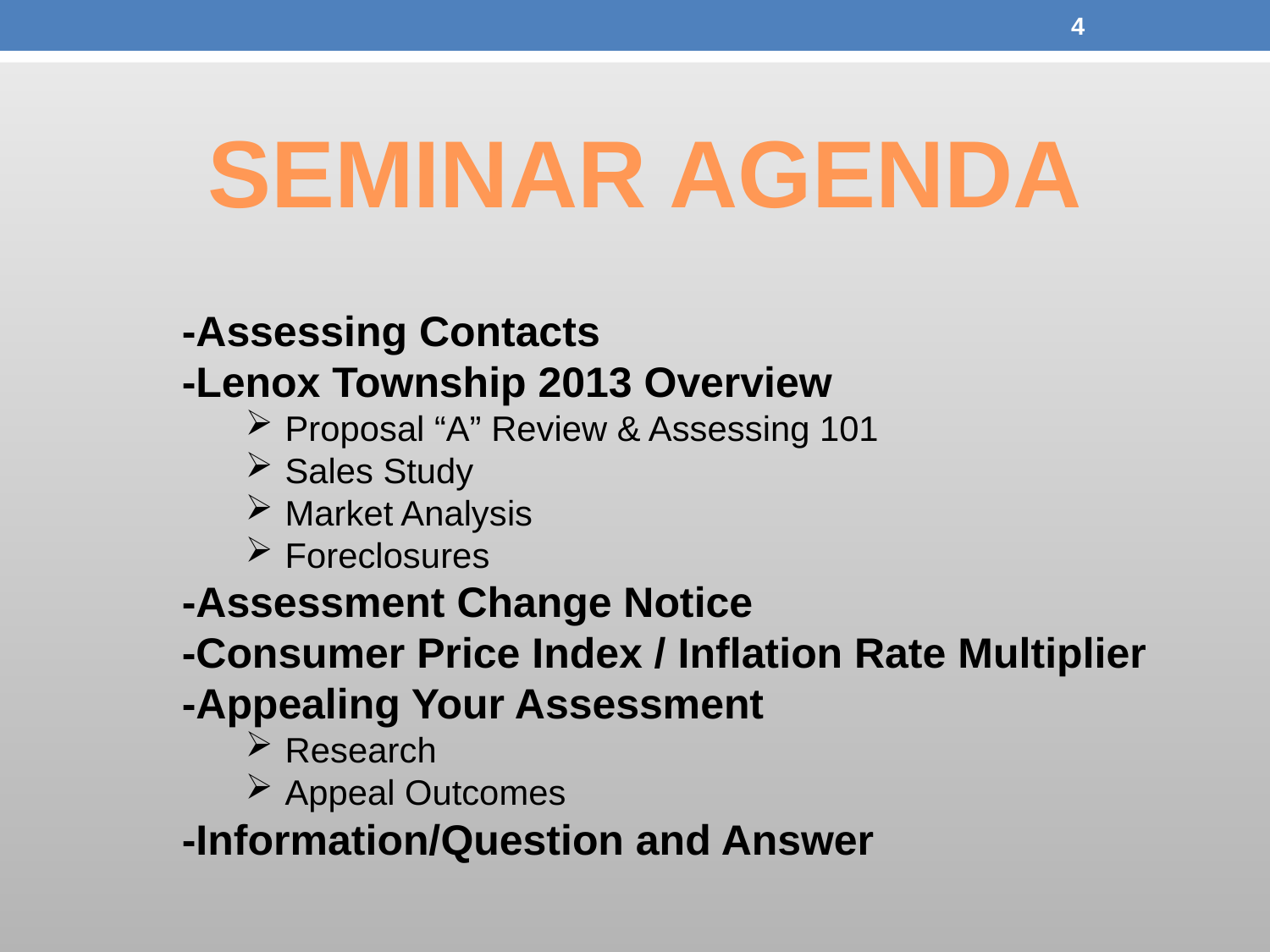

4
SEMINAR AGENDA

-Assessing Contacts
-Lenox Township 2013 Overview
Proposal “A” Review & Assessing 101
Sales Study
Market Analysis
Foreclosures
-Assessment Change Notice
-Consumer Price Index / Inflation Rate Multiplier
-Appealing Your Assessment
Research
Appeal Outcomes
-Information/Question and Answer